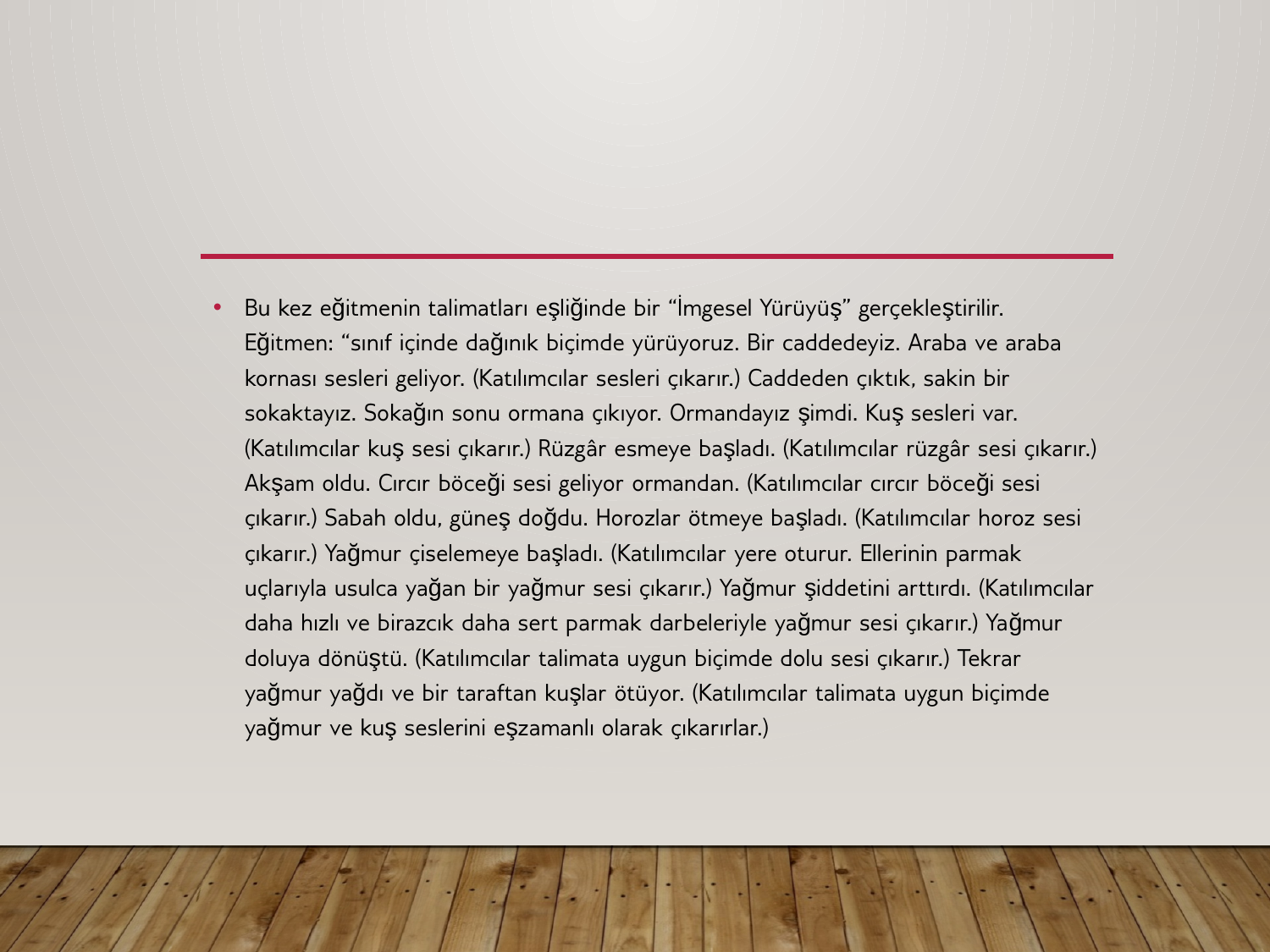

#
Bu kez eğitmenin talimatları eşliğinde bir “İmgesel Yürüyüş” gerçekleştirilir. Eğitmen: “sınıf içinde dağınık biçimde yürüyoruz. Bir caddedeyiz. Araba ve araba kornası sesleri geliyor. (Katılımcılar sesleri çıkarır.) Caddeden çıktık, sakin bir sokaktayız. Sokağın sonu ormana çıkıyor. Ormandayız şimdi. Kuş sesleri var. (Katılımcılar kuş sesi çıkarır.) Rüzgâr esmeye başladı. (Katılımcılar rüzgâr sesi çıkarır.) Akşam oldu. Cırcır böceği sesi geliyor ormandan. (Katılımcılar cırcır böceği sesi çıkarır.) Sabah oldu, güneş doğdu. Horozlar ötmeye başladı. (Katılımcılar horoz sesi çıkarır.) Yağmur çiselemeye başladı. (Katılımcılar yere oturur. Ellerinin parmak uçlarıyla usulca yağan bir yağmur sesi çıkarır.) Yağmur şiddetini arttırdı. (Katılımcılar daha hızlı ve birazcık daha sert parmak darbeleriyle yağmur sesi çıkarır.) Yağmur doluya dönüştü. (Katılımcılar talimata uygun biçimde dolu sesi çıkarır.) Tekrar yağmur yağdı ve bir taraftan kuşlar ötüyor. (Katılımcılar talimata uygun biçimde yağmur ve kuş seslerini eşzamanlı olarak çıkarırlar.)